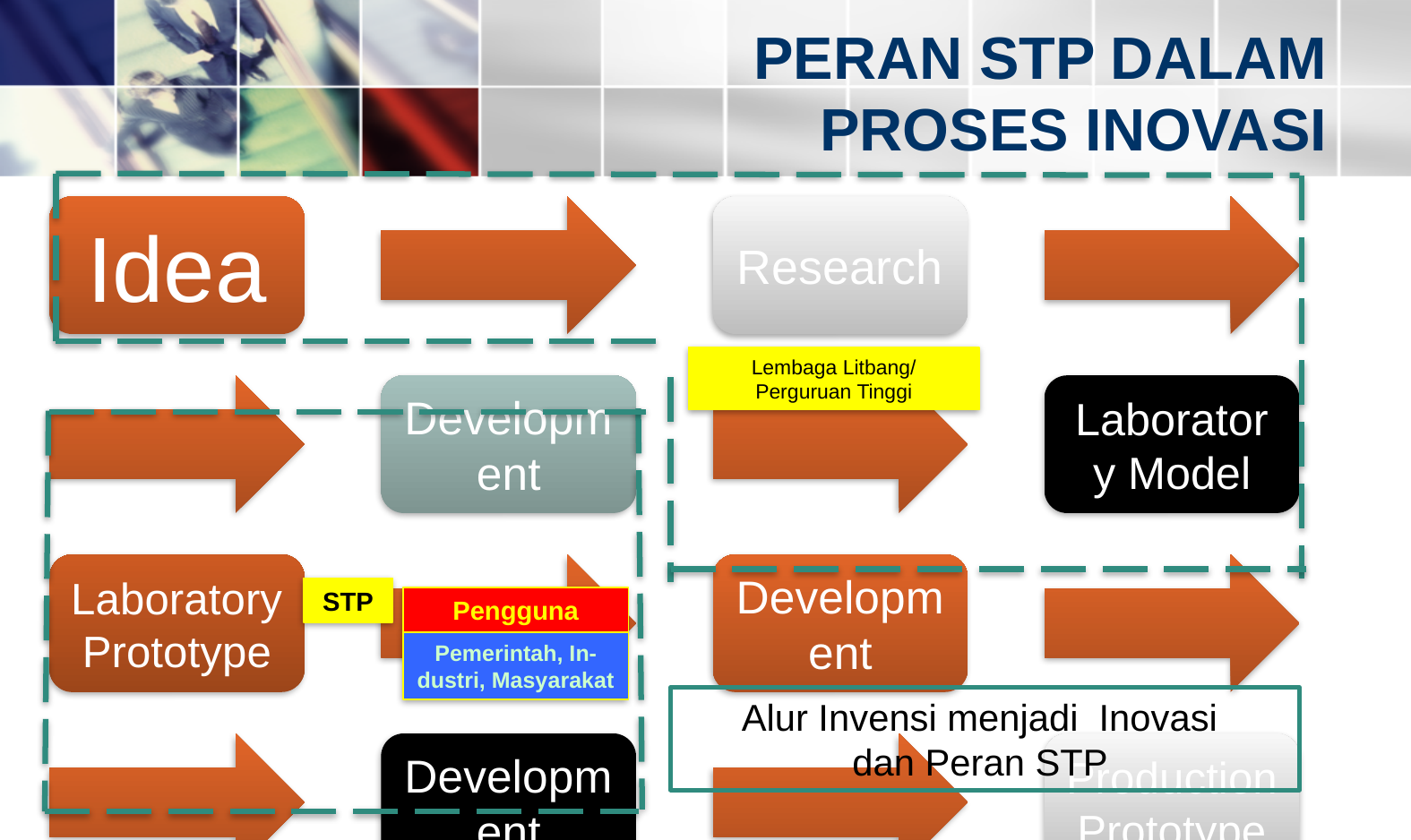

# PERAN STP DALAM PROSES INOVASI
Idea
Research
Laboratory Prototype
Laboratory Model
Development
Development
Development
Lembaga Litbang/
Perguruan Tinggi
STP
Pengguna
Pemerintah, In-dustri, Masyarakat
Alur Invensi menjadi  Inovasi
dan Peran STP